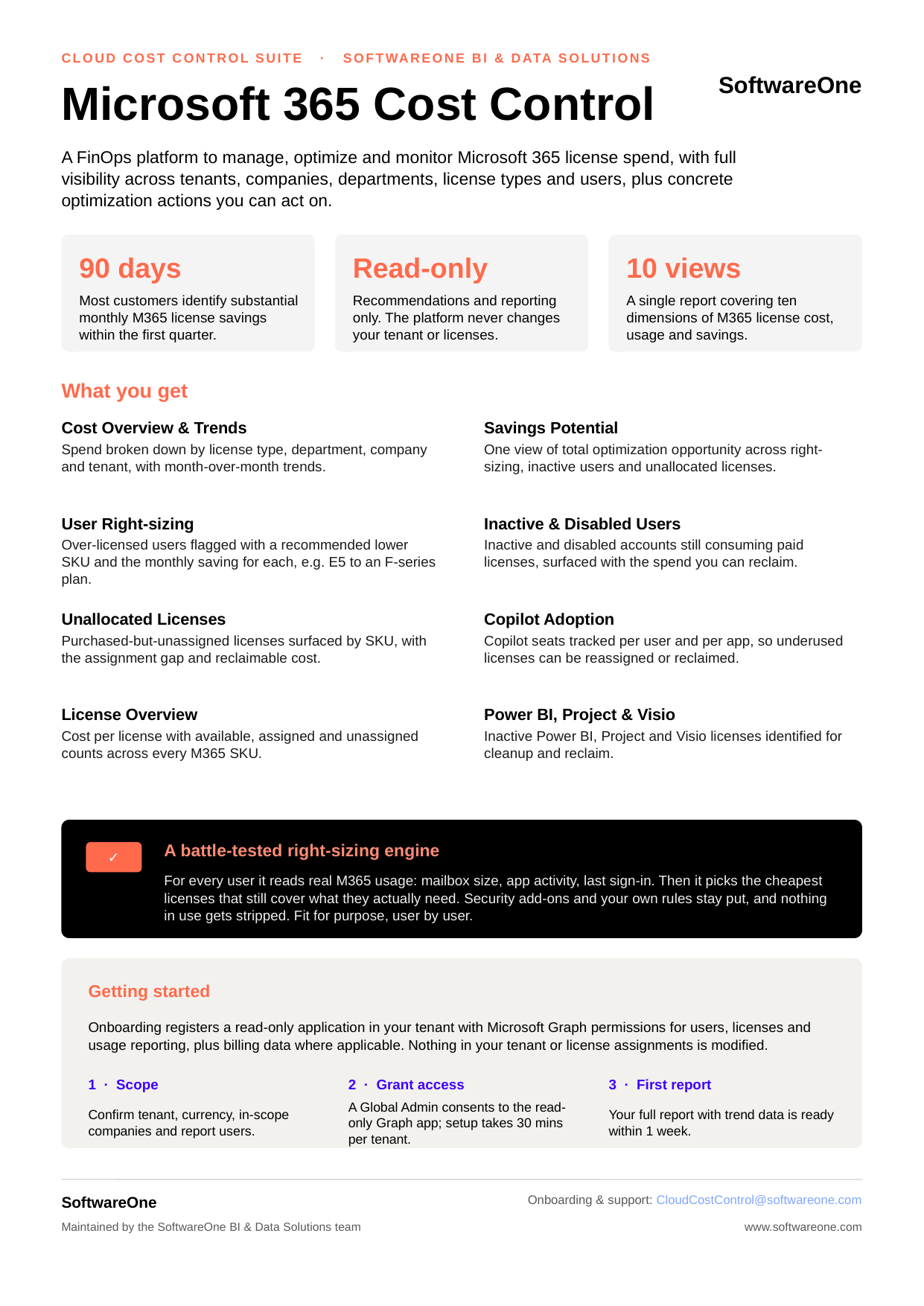

CLOUD COST CONTROL SUITE   ·   SOFTWAREONE BI & DATA SOLUTIONS
SoftwareOne
Microsoft 365 Cost Control
A FinOps platform to manage, optimize and monitor Microsoft 365 license spend, with full visibility across tenants, companies, departments, license types and users, plus concrete optimization actions you can act on.

90 days
Read-only
10 views
Most customers identify substantial monthly M365 license savings within the first quarter.
Recommendations and reporting only. The platform never changes your tenant or licenses.
A single report covering ten dimensions of M365 license cost, usage and savings.
What you get
Cost Overview & Trends
Spend broken down by license type, department, company and tenant, with month-over-month trends.
Savings Potential
One view of total optimization opportunity across right-sizing, inactive users and unallocated licenses.
User Right-sizing
Over-licensed users flagged with a recommended lower SKU and the monthly saving for each, e.g. E5 to an F-series plan.
Inactive & Disabled Users
Inactive and disabled accounts still consuming paid licenses, surfaced with the spend you can reclaim.
Unallocated Licenses
Purchased-but-unassigned licenses surfaced by SKU, with the assignment gap and reclaimable cost.
Copilot Adoption
Copilot seats tracked per user and per app, so underused licenses can be reassigned or reclaimed.
License Overview
Cost per license with available, assigned and unassigned counts across every M365 SKU.
Power BI, Project & Visio
Inactive Power BI, Project and Visio licenses identified for cleanup and reclaim.

A battle-tested right-sizing engine

✓
For every user it reads real M365 usage: mailbox size, app activity, last sign-in. Then it picks the cheapest licenses that still cover what they actually need. Security add-ons and your own rules stay put, and nothing in use gets stripped. Fit for purpose, user by user.

Getting started
Onboarding registers a read-only application in your tenant with Microsoft Graph permissions for users, licenses and usage reporting, plus billing data where applicable. Nothing in your tenant or license assignments is modified.
1  ·  Scope
2  ·  Grant access
3  ·  First report
Confirm tenant, currency, in-scope companies and report users.
A Global Admin consents to the read-only Graph app; setup takes 30 mins per tenant.
Your full report with trend data is ready within 1 week.

SoftwareOne
Onboarding & support: CloudCostControl@softwareone.com
Maintained by the SoftwareOne BI & Data Solutions team
www.softwareone.com